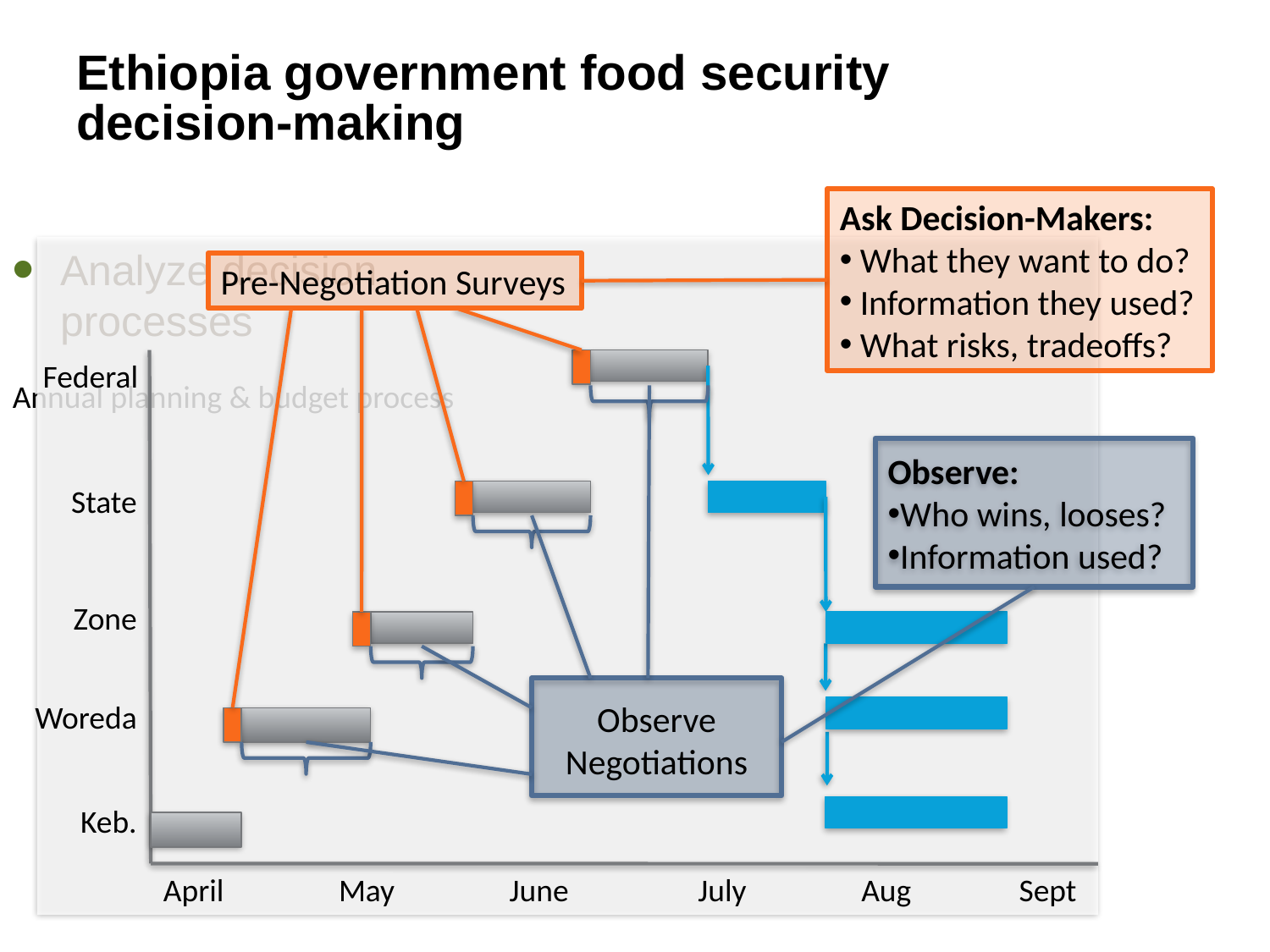

# Ethiopia government food security decision-making
Ask Decision-Makers:
 What they want to do?
 Information they used?
 What risks, tradeoffs?
Pre-Negotiation Surveys

Federal

State

Zone

Woreda

Keb.

April                May                June                  July                Aug               Sept
Analyze decision processes
Annual planning & budget process

Observe:
Who wins, looses?
Information used?

Observe Negotiations